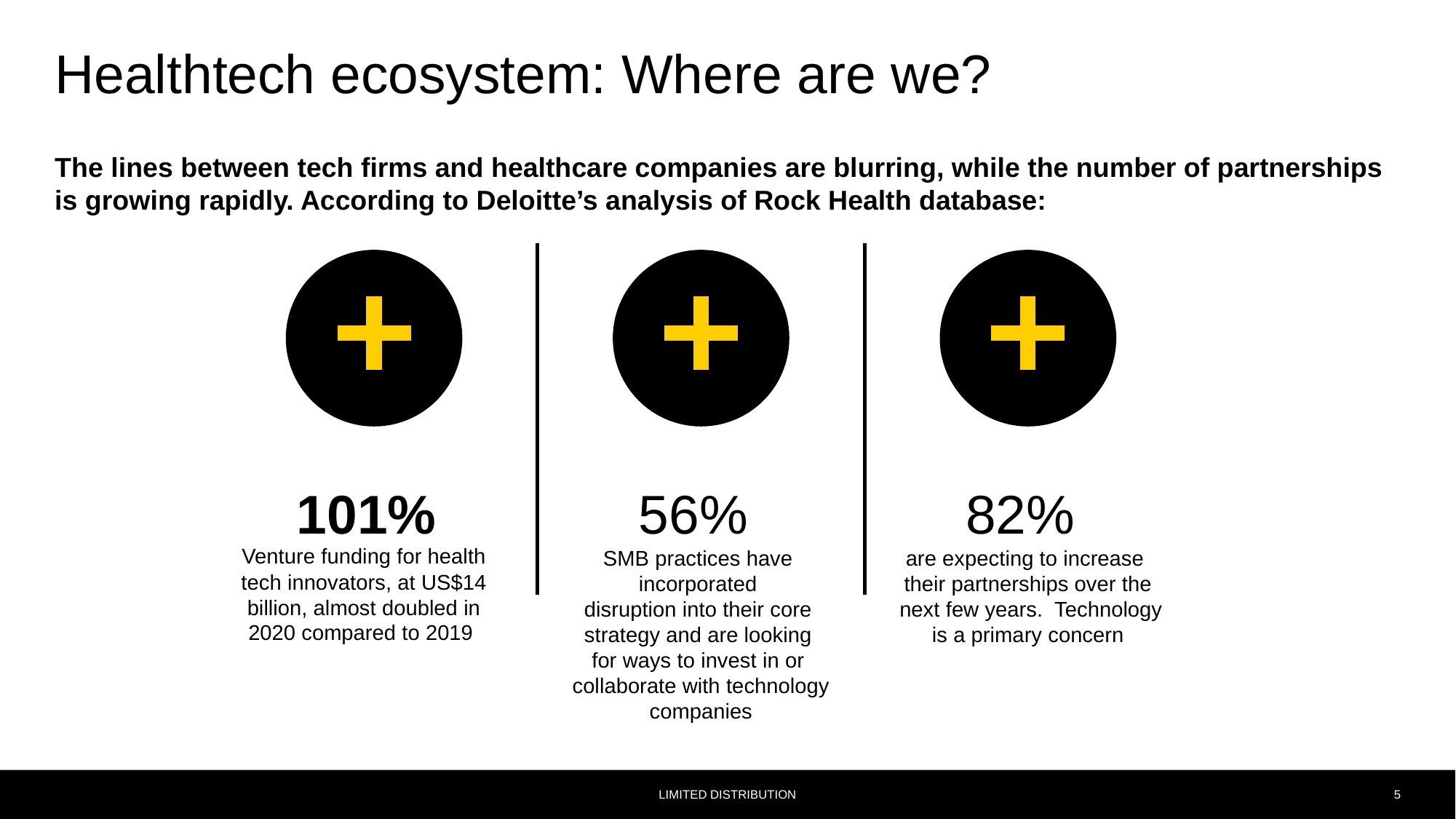

# Healthtech ecosystem: Where are we?
The lines between tech firms and healthcare companies are blurring, while the number of partnerships is growing rapidly. According to Deloitte’s analysis of Rock Health database:

101%

56%
SMB practices have
incorporated
disruption into their core
strategy and are looking
for ways to invest in or
collaborate with technology
companies

82%
are expecting to increase
their partnerships over the
 next few years.  Technology
is a primary concern
88%

56%

82%
Venture funding for health tech innovators, at US$14 billion, almost doubled in 2020 compared to 2019
Limited Distribution
5